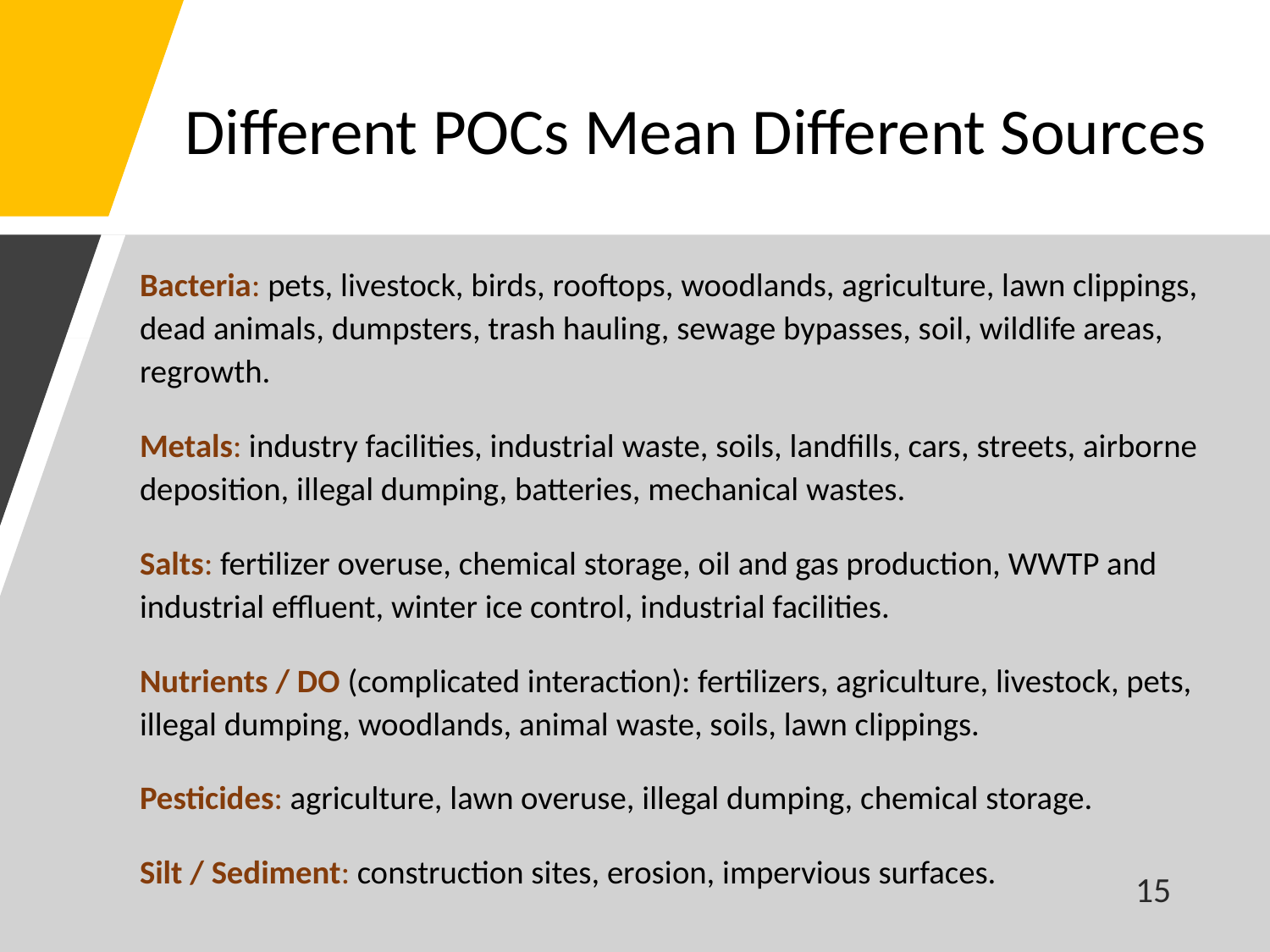

Different POCs Mean Different Sources

Bacteria: pets, livestock, birds, rooftops, woodlands, agriculture, lawn clippings, dead animals, dumpsters, trash hauling, sewage bypasses, soil, wildlife areas, regrowth.
Metals: industry facilities, industrial waste, soils, landfills, cars, streets, airborne deposition, illegal dumping, batteries, mechanical wastes.
Salts: fertilizer overuse, chemical storage, oil and gas production, WWTP and industrial effluent, winter ice control, industrial facilities.
Nutrients / DO (complicated interaction): fertilizers, agriculture, livestock, pets, illegal dumping, woodlands, animal waste, soils, lawn clippings.
Pesticides: agriculture, lawn overuse, illegal dumping, chemical storage.
Silt / Sediment: construction sites, erosion, impervious surfaces.
15